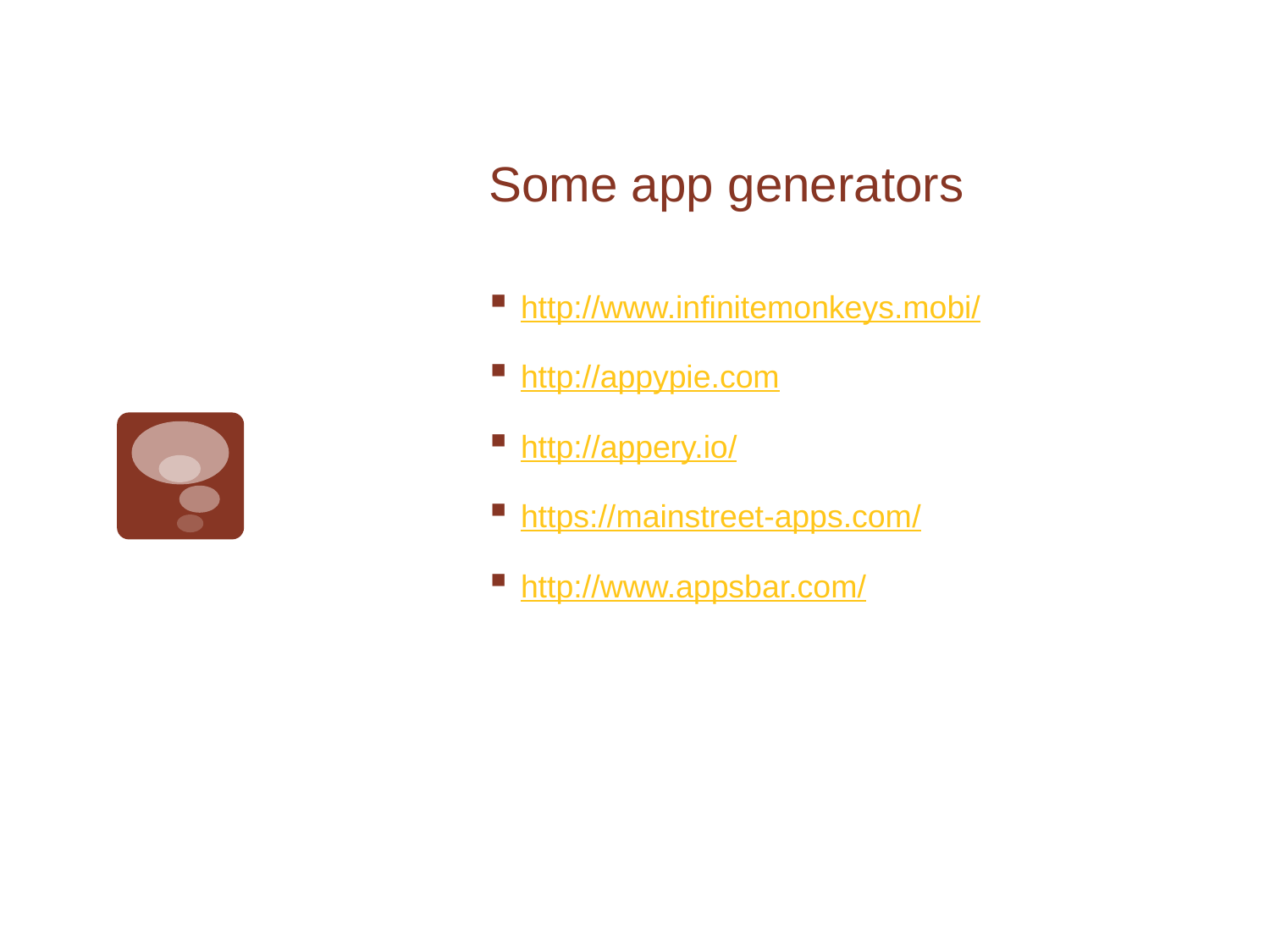

# Some app generators
http://www.infinitemonkeys.mobi/
http://appypie.com
http://appery.io/
https://mainstreet-apps.com/
http://www.appsbar.com/